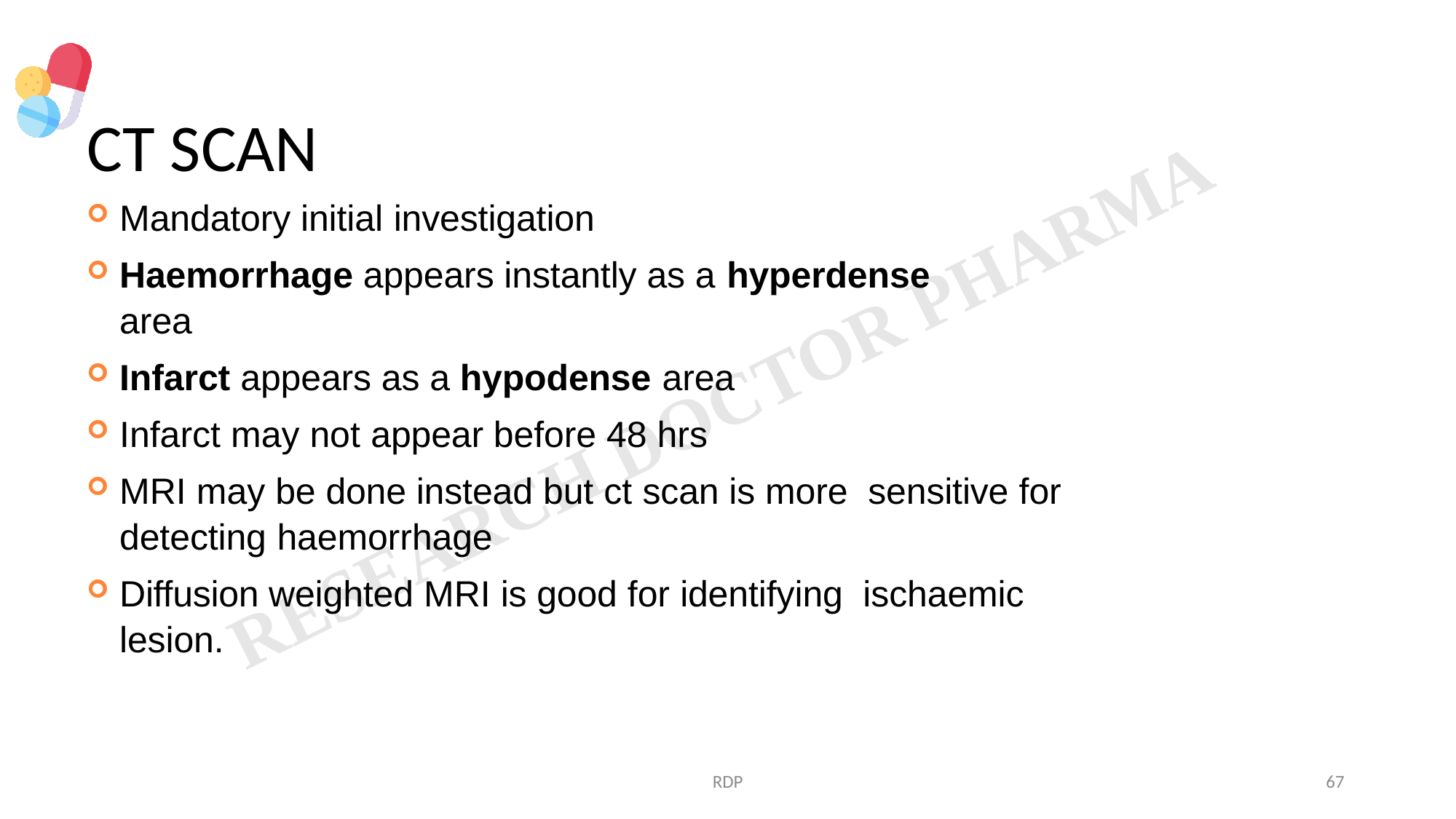

# CT SCAN
Mandatory initial investigation
Haemorrhage appears instantly as a hyperdense
area
Infarct appears as a hypodense area
Infarct may not appear before 48 hrs
MRI may be done instead but ct scan is more  sensitive for detecting haemorrhage
Diffusion weighted MRI is good for identifying  ischaemic lesion.
RDP
67